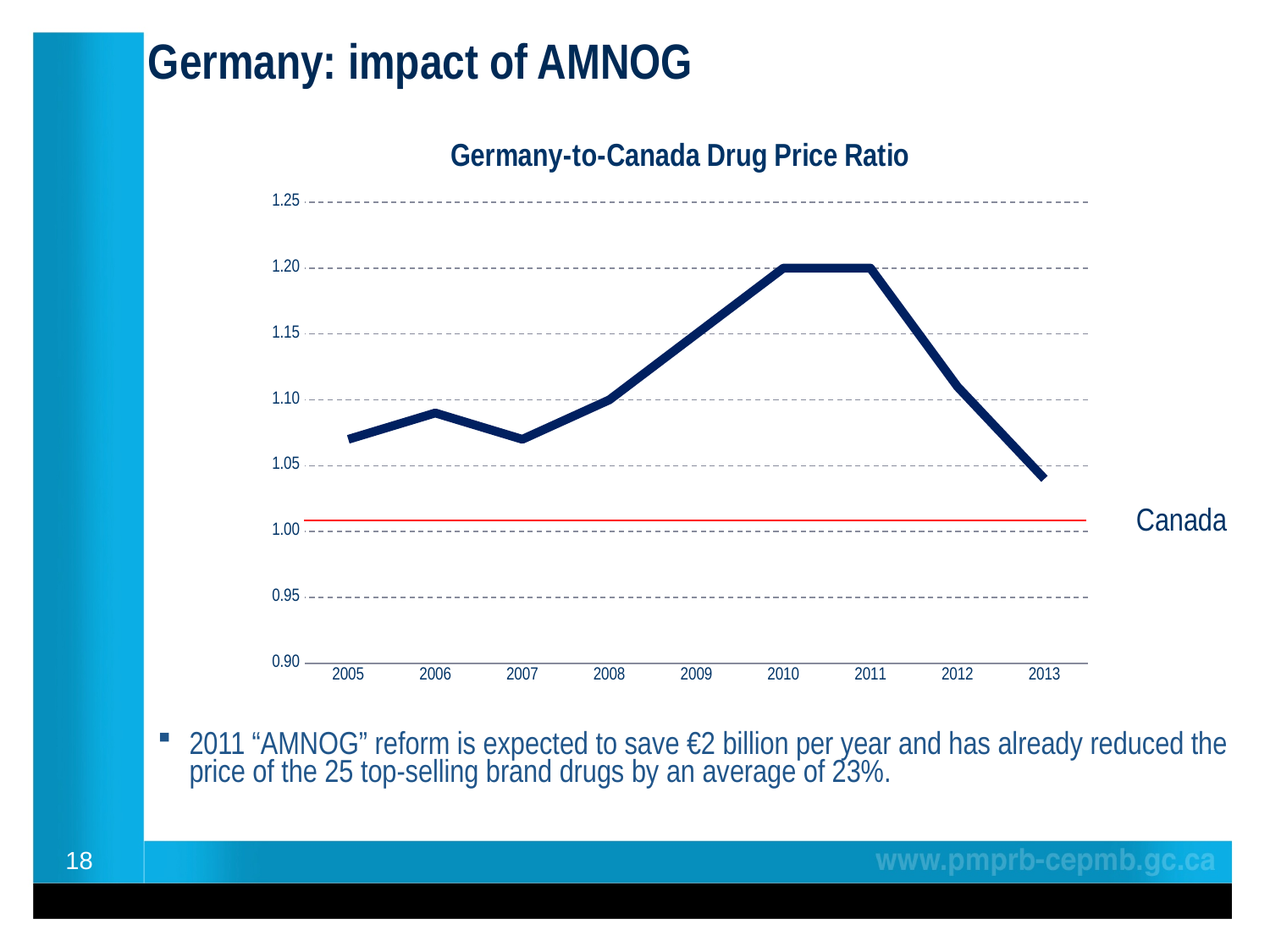

# Germany: impact of AMNOG

### Chart: Germany-to-Canada Drug Price Ratio

| Category | AR (36-month average) |
|---|---|
| 2005 | 1.07 |
| 2006 | 1.09 |
| 2007 | 1.07 |
| 2008 | 1.1 |
| 2009 | 1.15 |
| 2010 | 1.2 |
| 2011 | 1.2 |
| 2012 | 1.11 |
| 2013 | 1.04 |
Canada
2011 “AMNOG” reform is expected to save €2 billion per year and has already reduced the price of the 25 top-selling brand drugs by an average of 23%.

18